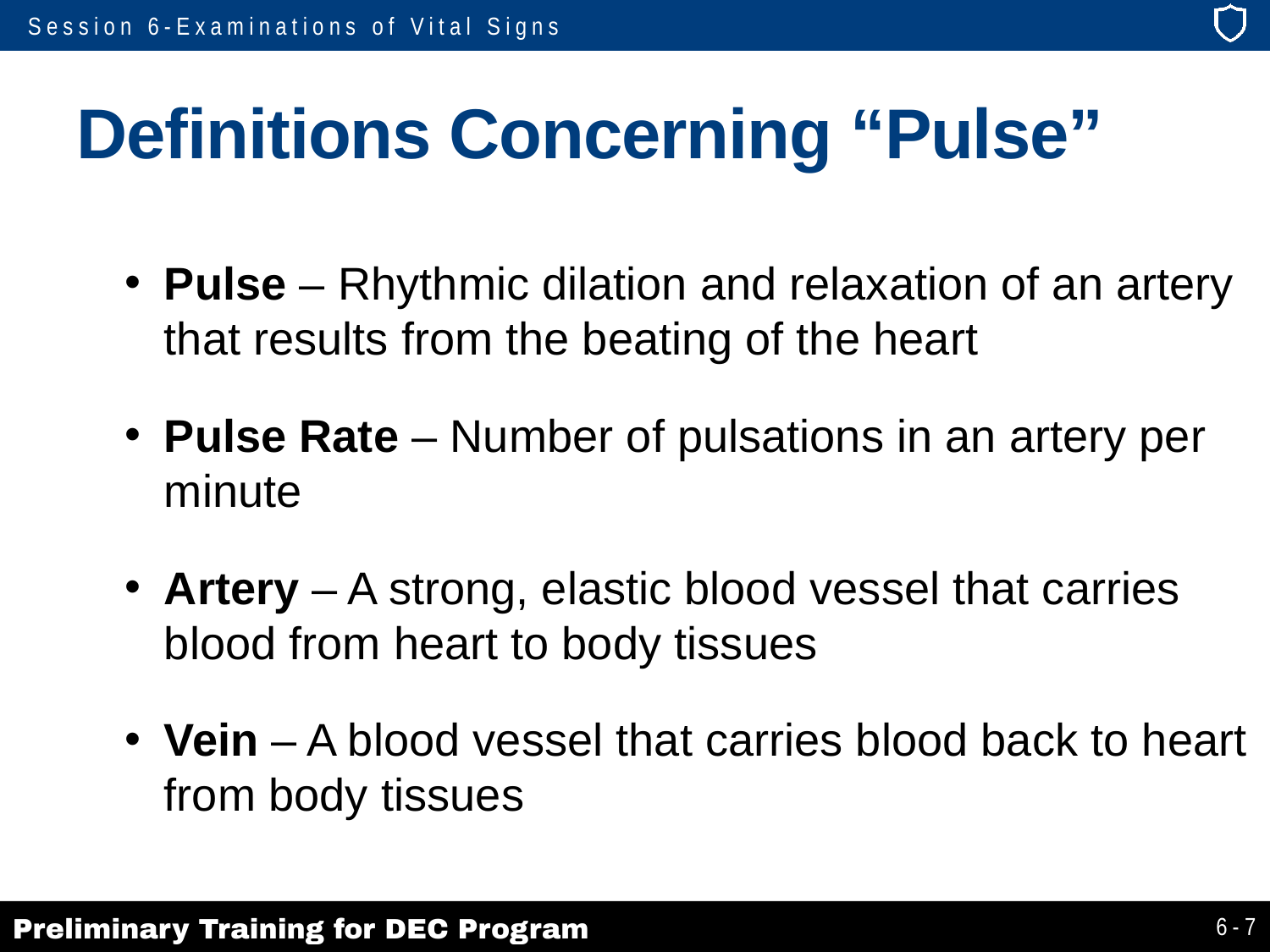

Definitions Concerning “Pulse”
Pulse – Rhythmic dilation and relaxation of an artery that results from the beating of the heart
Pulse Rate – Number of pulsations in an artery per minute
Artery – A strong, elastic blood vessel that carries blood from heart to body tissues
Vein – A blood vessel that carries blood back to heart from body tissues
6-7